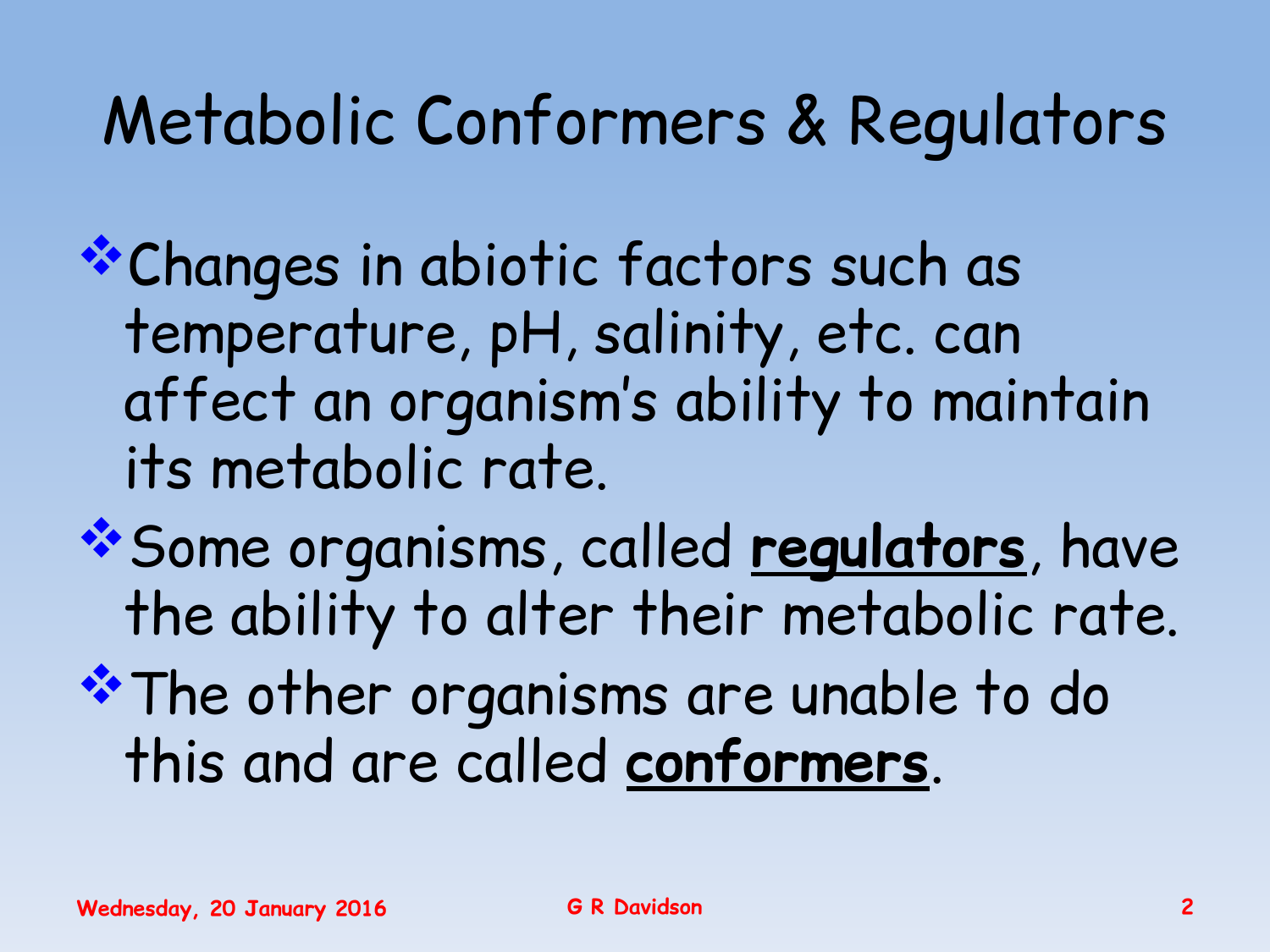

# Metabolic Conformers & Regulators
Changes in abiotic factors such as temperature, pH, salinity, etc. can affect an organism’s ability to maintain its metabolic rate.
Some organisms, called regulators, have the ability to alter their metabolic rate.
The other organisms are unable to do this and are called conformers.
Wednesday, 20 January 2016
G R Davidson
2